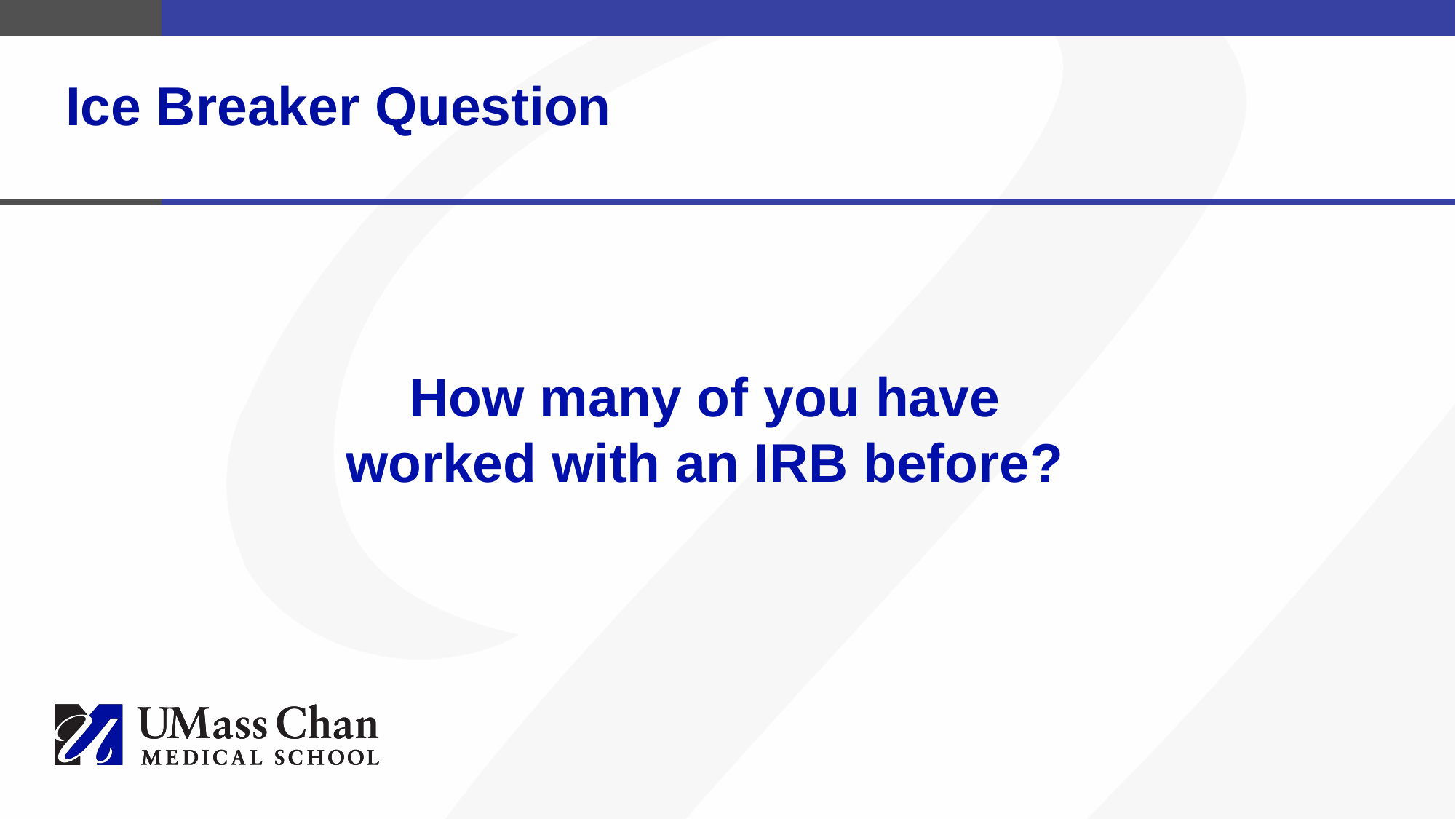

3
# Ice Breaker Question
How many of you have worked with an IRB before?